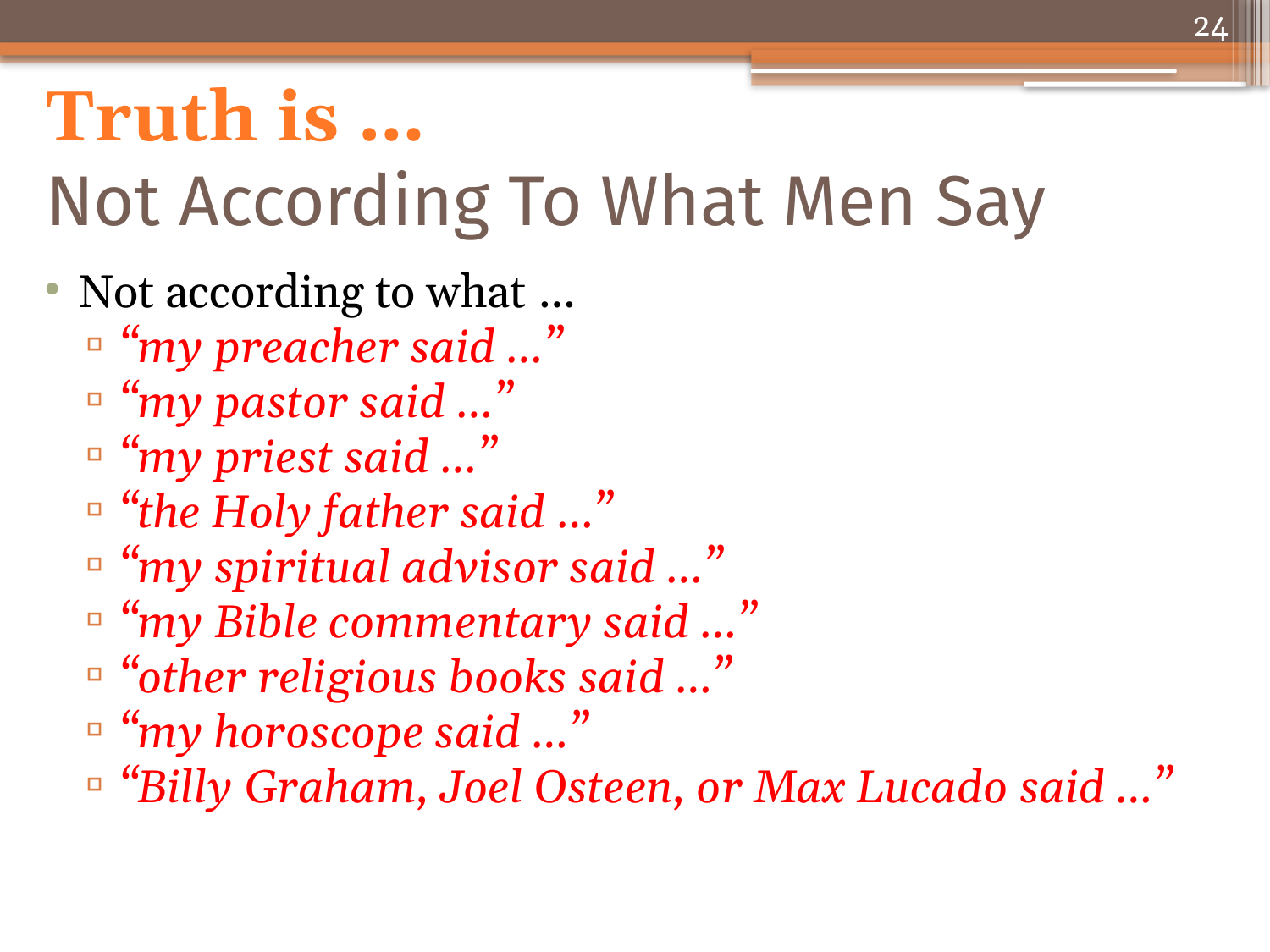

24
# Truth is … Not According To What Men Say
Not according to what …
“my preacher said …”
“my pastor said …”
“my priest said …”
“the Holy father said …”
“my spiritual advisor said …”
“my Bible commentary said …”
“other religious books said …”
“my horoscope said …”
“Billy Graham, Joel Osteen, or Max Lucado said …”